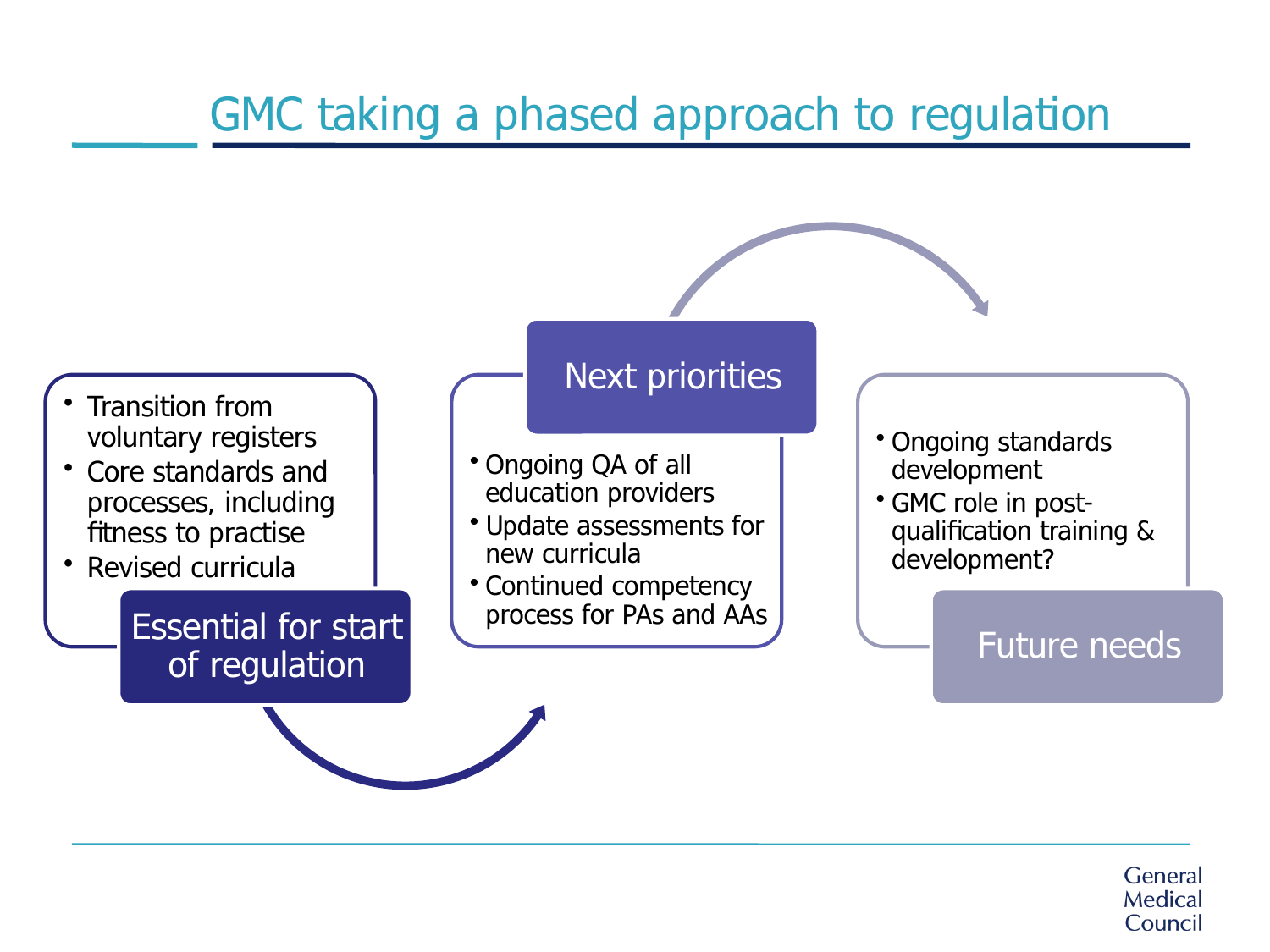

# GMC taking a phased approach to regulation
Transition from voluntary registers
Core standards and processes, including fitness to practise
Revised curricula
Essential for start of regulation
Ongoing QA of all education providers
Update assessments for new curricula
Continued competency process for PAs and AAs
Next priorities

Ongoing standards development
GMC role in post-qualification training & development?
Future needs